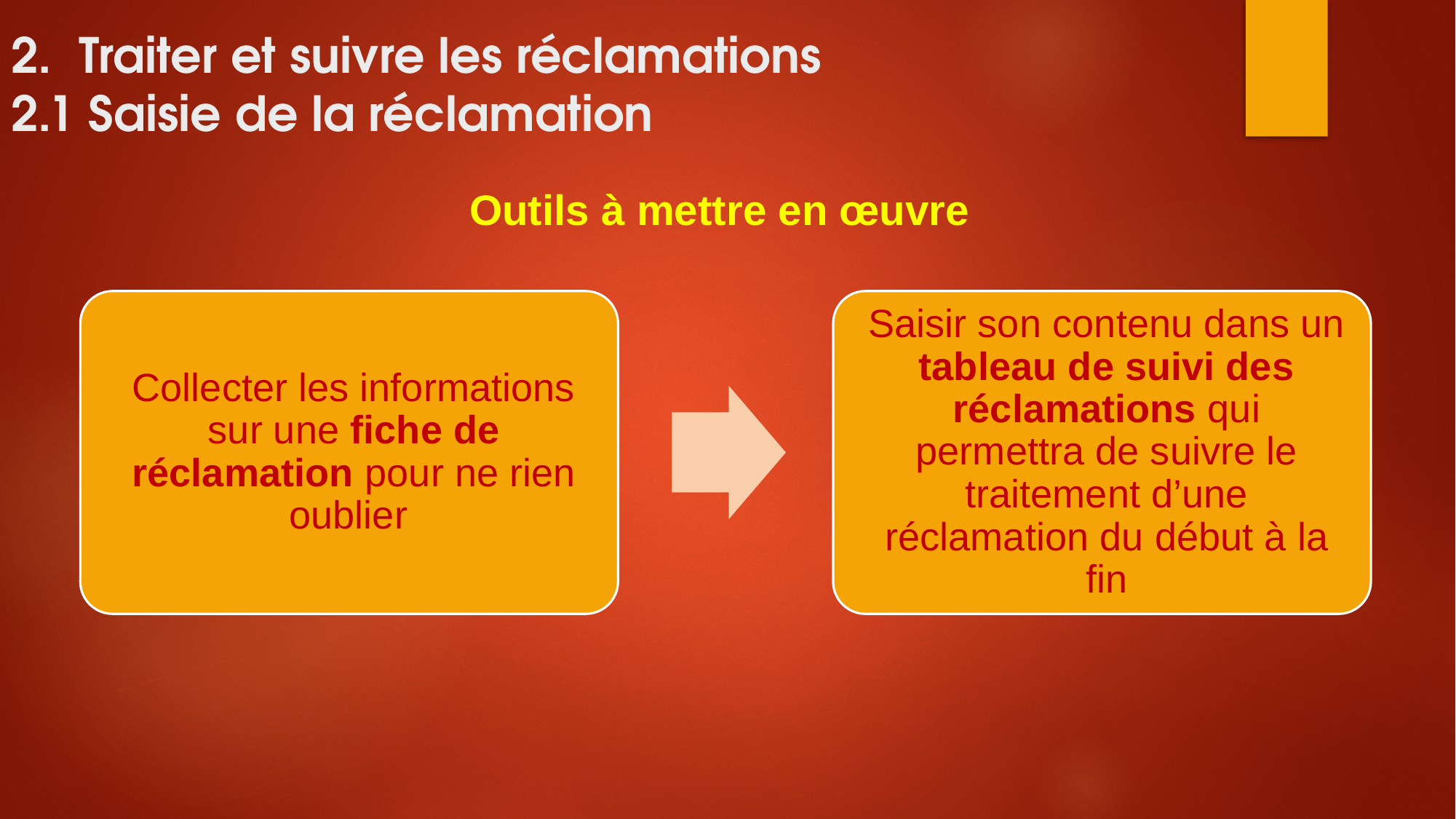

# 2.  Traiter et suivre les réclamations 2.1 Saisie de la réclamation
Outils à mettre en œuvre
Collecter les informations sur une fiche de réclamation pour ne rien oublier

Saisir son contenu dans un tableau de suivi des réclamations qui permettra de suivre le traitement d’une réclamation du début à la fin